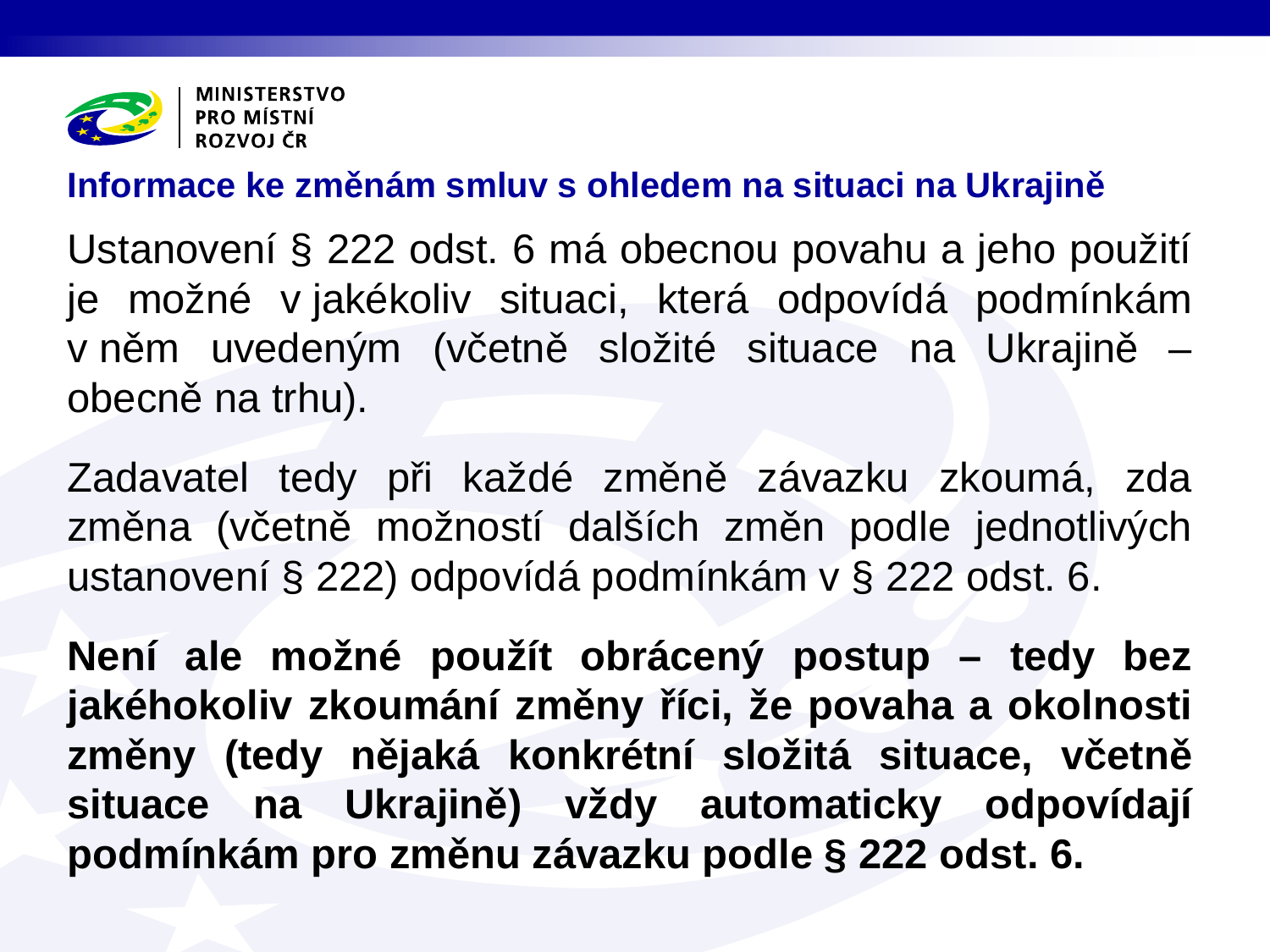

# Informace ke změnám smluv s ohledem na situaci na Ukrajině
Ustanovení § 222 odst. 6 má obecnou povahu a jeho použití je možné v jakékoliv situaci, která odpovídá podmínkám v něm uvedeným (včetně složité situace na Ukrajině – obecně na trhu).
Zadavatel tedy při každé změně závazku zkoumá, zda změna (včetně možností dalších změn podle jednotlivých ustanovení § 222) odpovídá podmínkám v § 222 odst. 6.
Není ale možné použít obrácený postup – tedy bez jakéhokoliv zkoumání změny říci, že povaha a okolnosti změny (tedy nějaká konkrétní složitá situace, včetně situace na Ukrajině) vždy automaticky odpovídají podmínkám pro změnu závazku podle § 222 odst. 6.